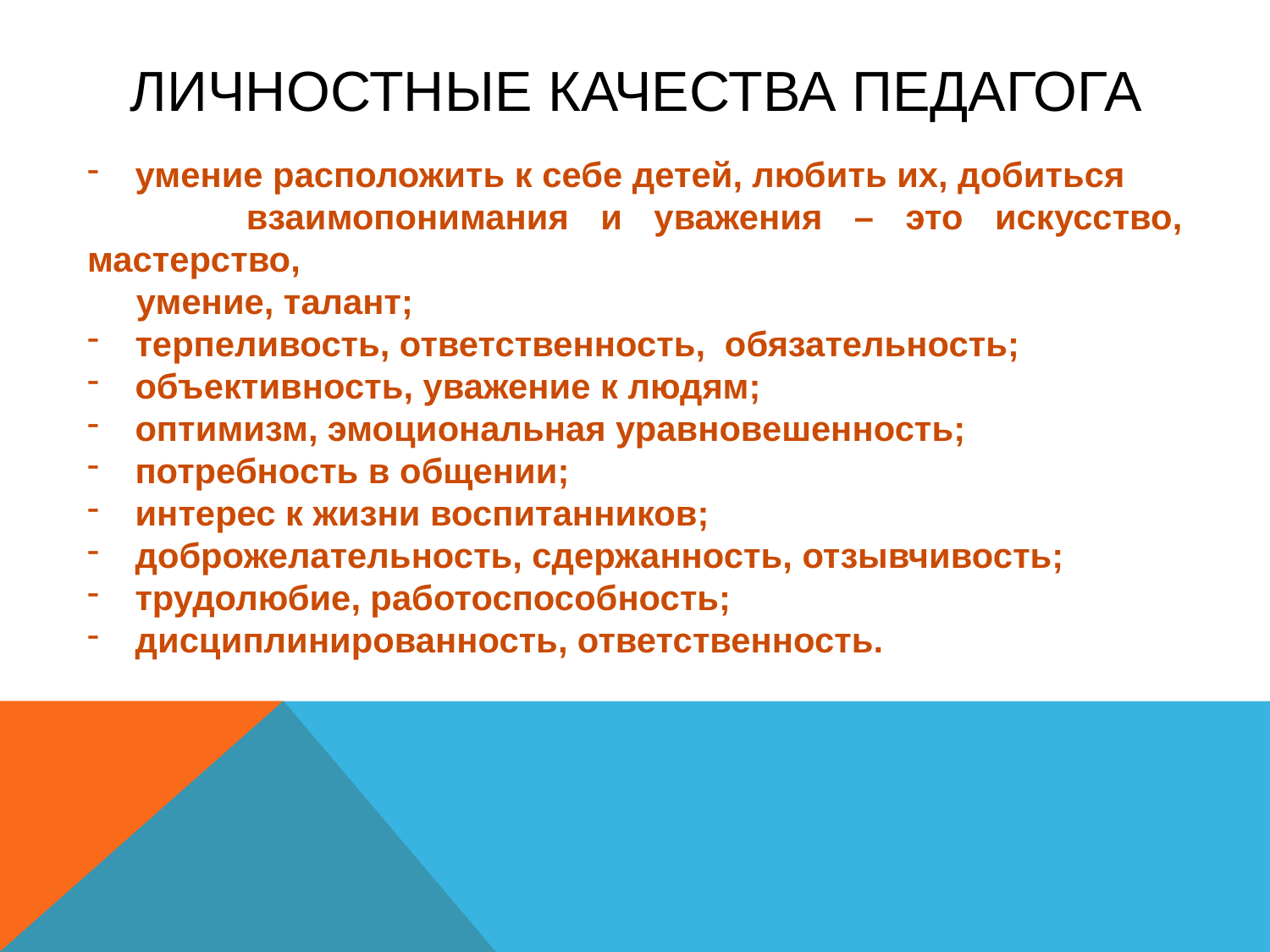

# Личностные качества педагога
умение расположить к себе детей, любить их, добиться
     взаимопонимания и уважения – это искусство, мастерство,
     умение, талант;
терпеливость, ответственность,  обязательность;
объективность, уважение к людям;
оптимизм, эмоциональная уравновешенность;
потребность в общении;
интерес к жизни воспитанников;
доброжелательность, сдержанность, отзывчивость;
трудолюбие, работоспособность;
дисциплинированность, ответственность.